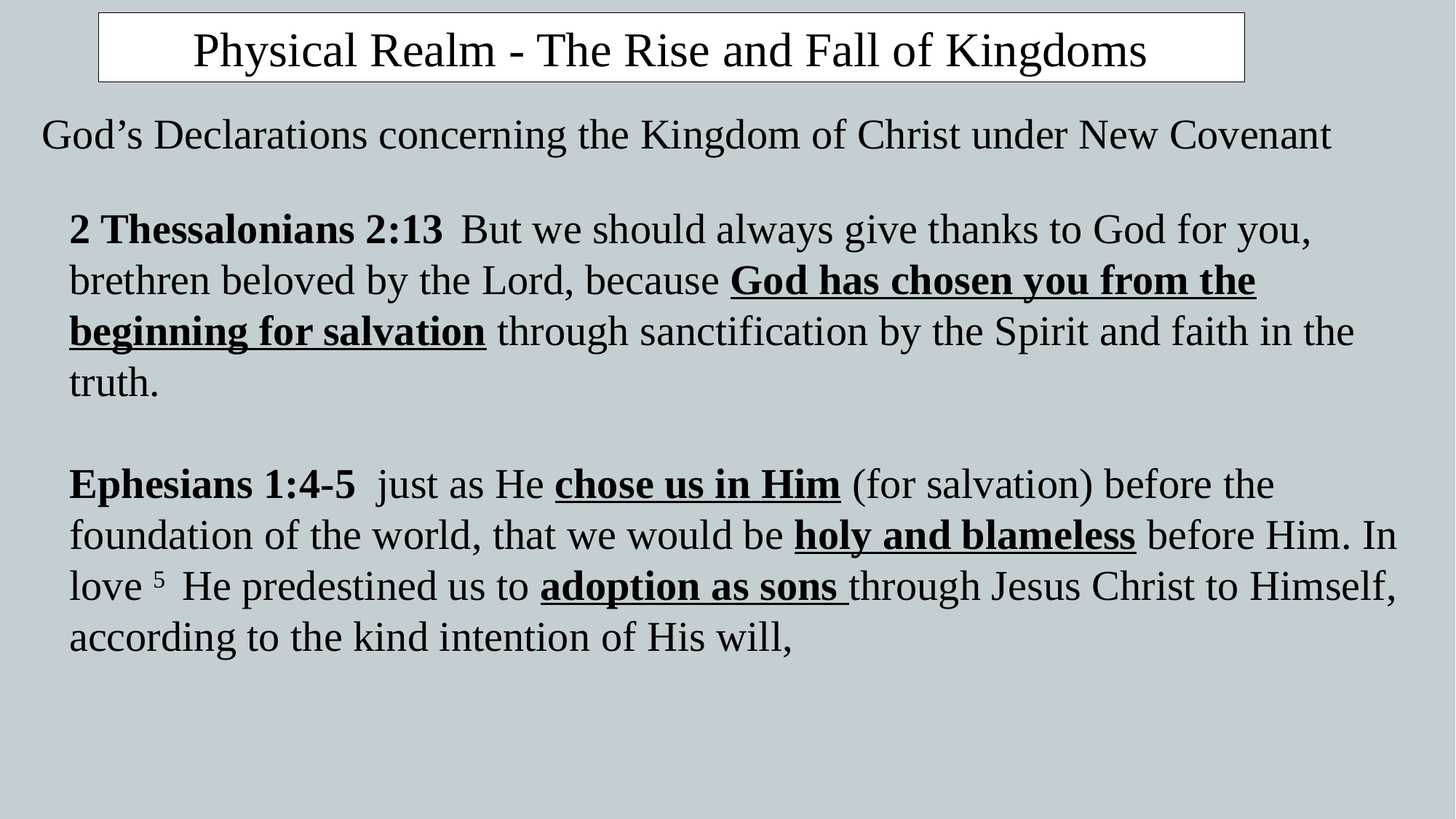

Physical Realm - The Rise and Fall of Kingdoms
God’s Declarations concerning the Kingdom of Christ under New Covenant

2 Thessalonians 2:13  But we should always give thanks to God for you, brethren beloved by the Lord, because God has chosen you from the beginning for salvation through sanctification by the Spirit and faith in the truth.

Ephesians 1:4-5  just as He chose us in Him (for salvation) before the foundation of the world, that we would be holy and blameless before Him. In love 5  He predestined us to adoption as sons through Jesus Christ to Himself, according to the kind intention of His will,